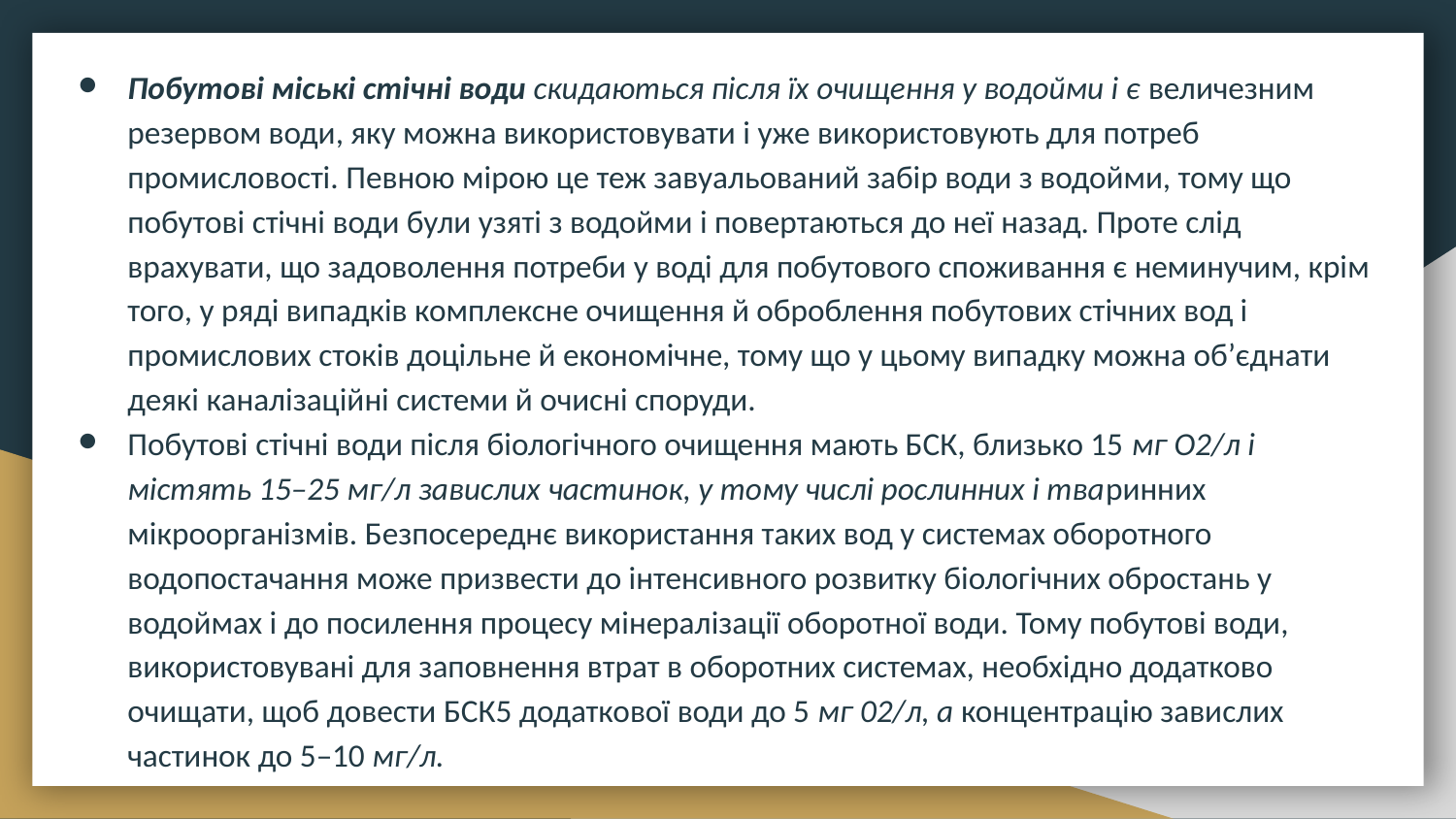

Побутові міські стічні води скидаються після їх очищення у водойми і є величезним резервом води, яку можна використовувати і уже використовують для потреб промисловості. Певною мірою це теж завуальований забір води з водойми, тому що побутові стічні води були узяті з водойми і повертаються до неї назад. Проте слід врахувати, що задоволення потреби у воді для побутового споживання є неминучим, крім того, у ряді випадків комплексне очищення й оброблення побутових стічних вод і промислових стоків доцільне й економічне, тому що у цьому випадку можна об’єднати деякі каналізаційні системи й очисні споруди.
Побутові стічні води після біологічного очищення мають БСК, близько 15 мг О2/л і містять 15–25 мг/л завислих частинок, у тому числі рослинних і тваринних мікроорганізмів. Безпосереднє використання таких вод у системах оборотного водопостачання може призвести до інтенсивного розвитку біологічних обростань у водоймах і до посилення процесу мінералізації оборотної води. Тому побутові води, використовувані для заповнення втрат в оборотних системах, необхідно додатково очищати, щоб довести БСК5 додаткової води до 5 мг 02/л, а концентрацію завислих частинок до 5–10 мг/л.